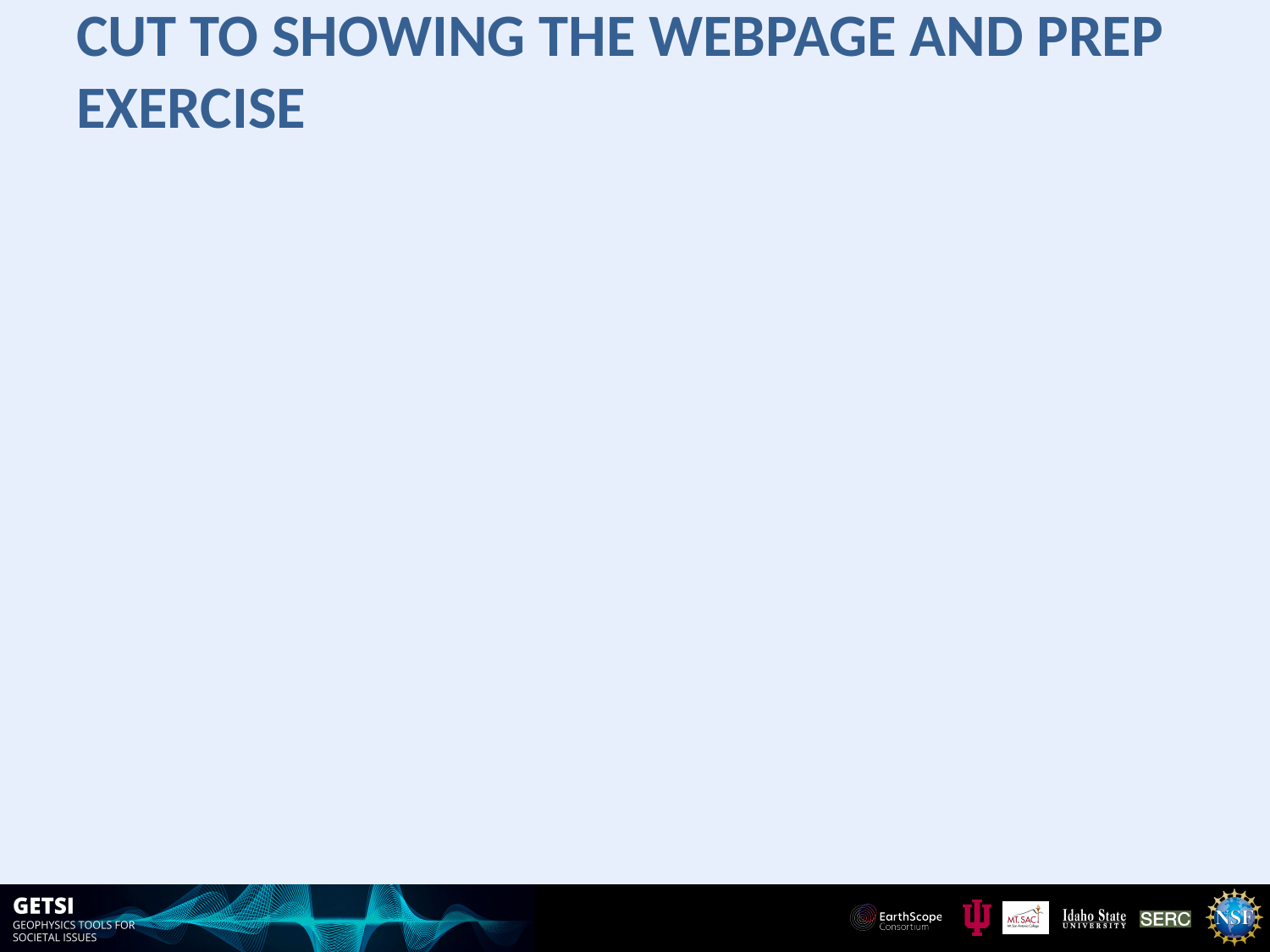

# Cut to showing the webpage and prep exercise